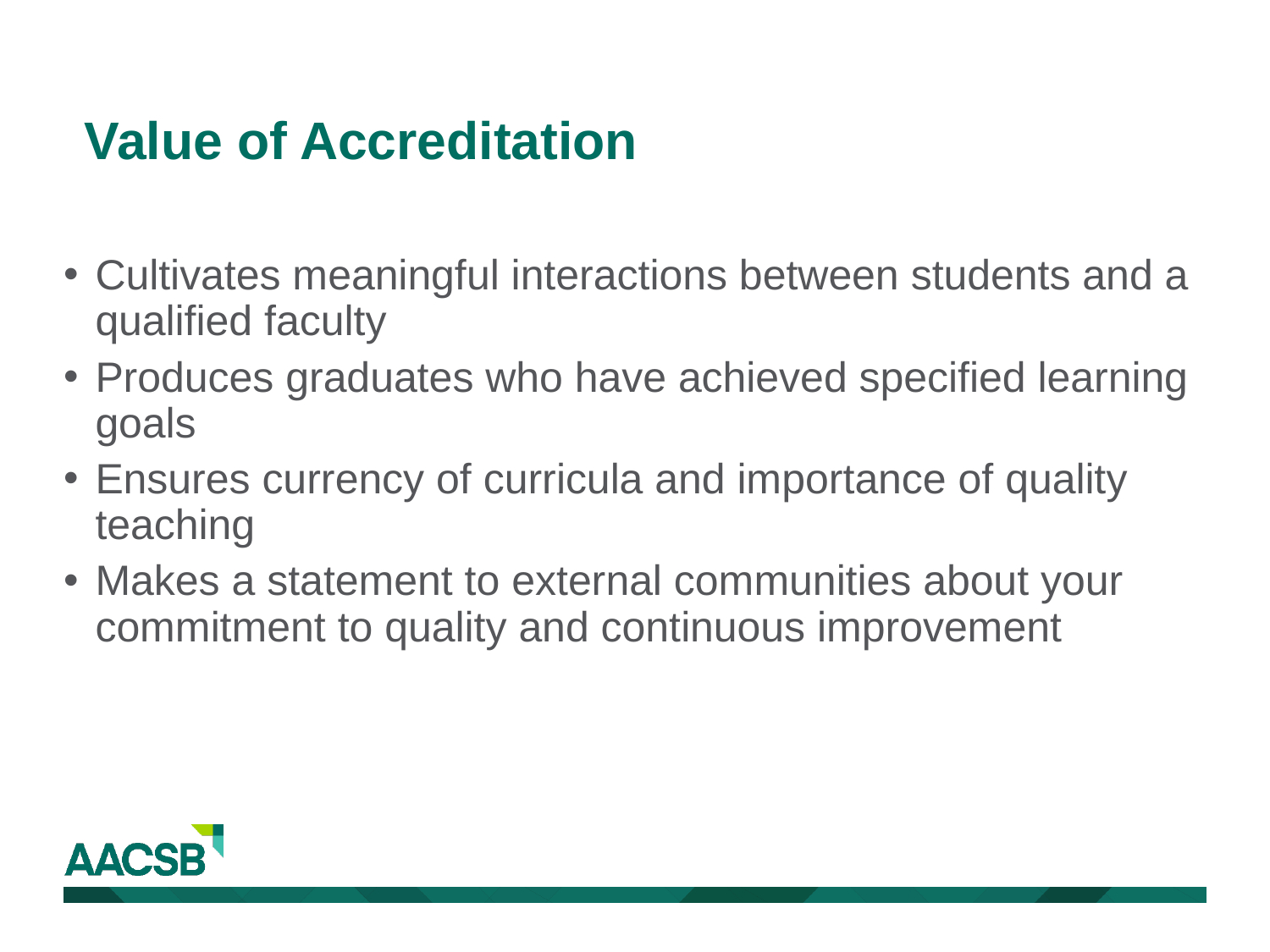

Value of Accreditation
Cultivates meaningful interactions between students and a qualified faculty
Produces graduates who have achieved specified learning goals
Ensures currency of curricula and importance of quality teaching
Makes a statement to external communities about your commitment to quality and continuous improvement